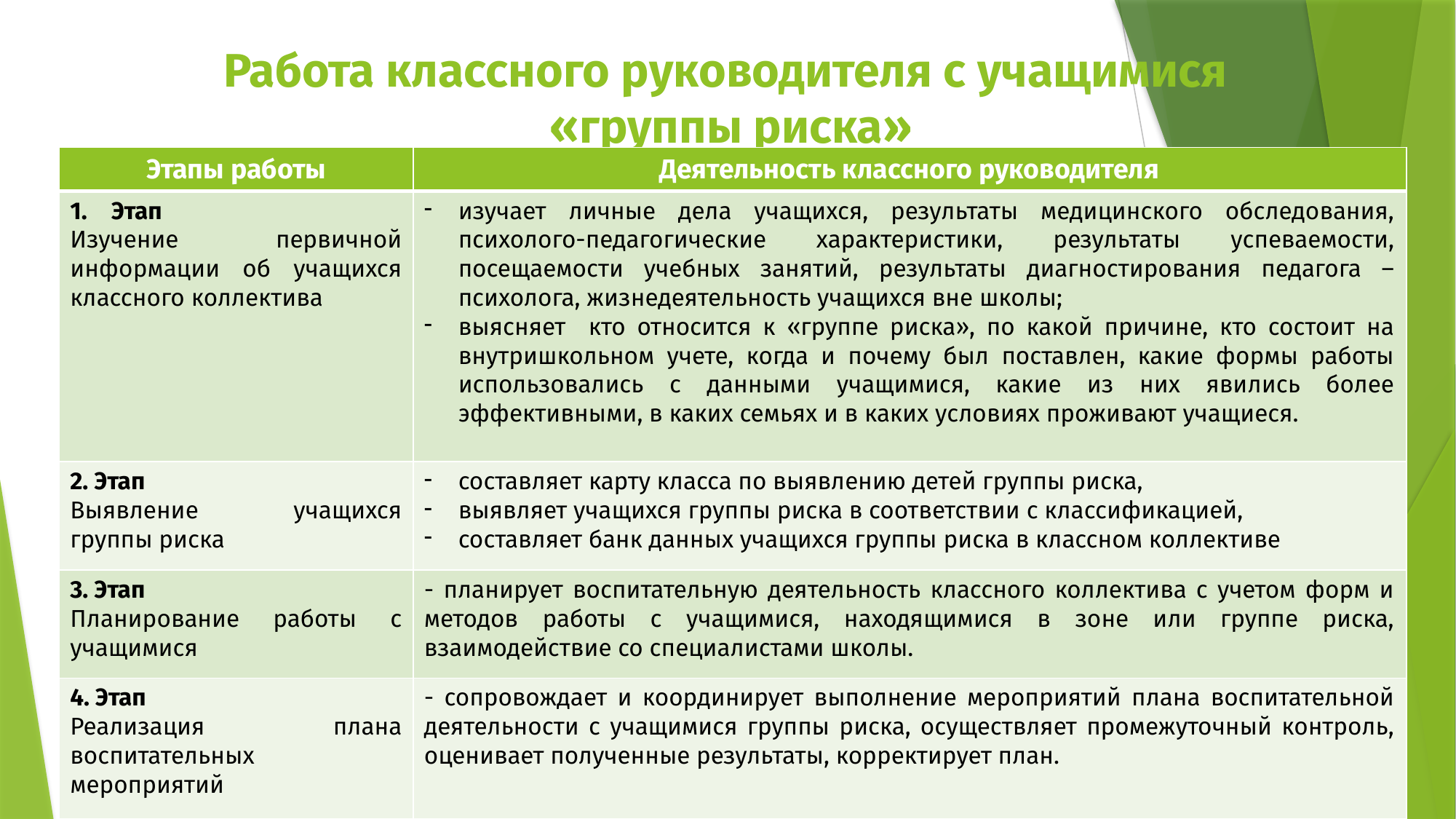

# Работа классного руководителя с учащимися «группы риска»
| Этапы работы | Деятельность классного руководителя |
| --- | --- |
| Этап Изучение первичной информации об учащихся классного коллектива | изучает личные дела учащихся, результаты медицинского обследования, психолого-педагогические характеристики, результаты успеваемости, посещаемости учебных занятий, результаты диагностирования педагога – психолога, жизнедеятельность учащихся вне школы; выясняет кто относится к «группе риска», по какой причине, кто состоит на внутришкольном учете, когда и почему был поставлен, какие формы работы использовались с данными учащимися, какие из них явились более эффективными, в каких семьях и в каких условиях проживают учащиеся. |
| 2. Этап Выявление учащихся группы риска | составляет карту класса по выявлению детей группы риска, выявляет учащихся группы риска в соответствии с классификацией, составляет банк данных учащихся группы риска в классном коллективе |
| 3. Этап Планирование работы с учащимися | - планирует воспитательную деятельность классного коллектива с учетом форм и методов работы с учащимися, находящимися в зоне или группе риска, взаимодействие со специалистами школы. |
| 4. Этап Реализация плана воспитательных мероприятий | - сопровождает и координирует выполнение мероприятий плана воспитательной деятельности с учащимися группы риска, осуществляет промежуточный контроль, оценивает полученные результаты, корректирует план. |